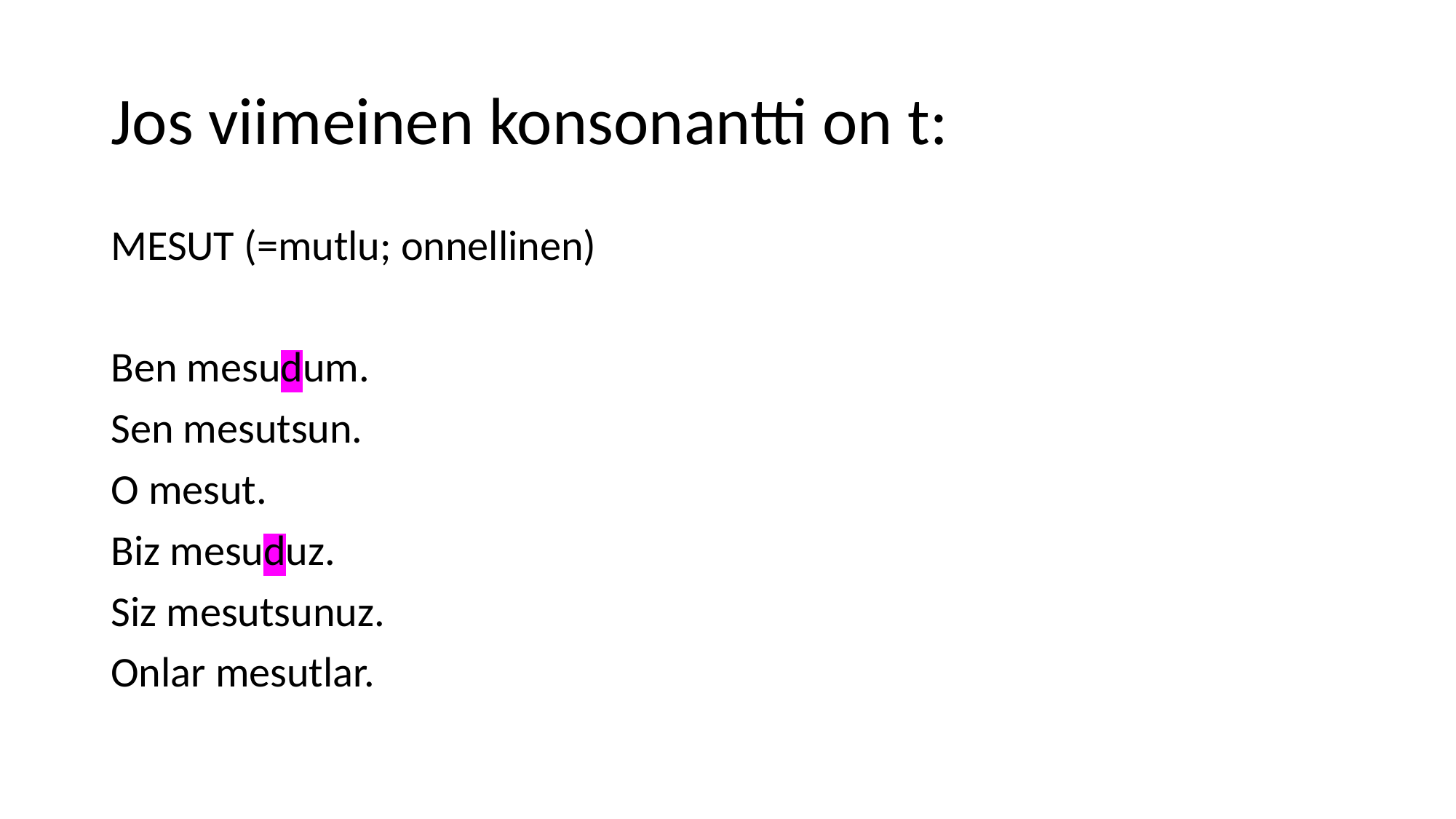

# Jos viimeinen konsonantti on t:
MESUT (=mutlu; onnellinen)

Ben mesudum.
Sen mesutsun.
O mesut.
Biz mesuduz.
Siz mesutsunuz.
Onlar mesutlar.